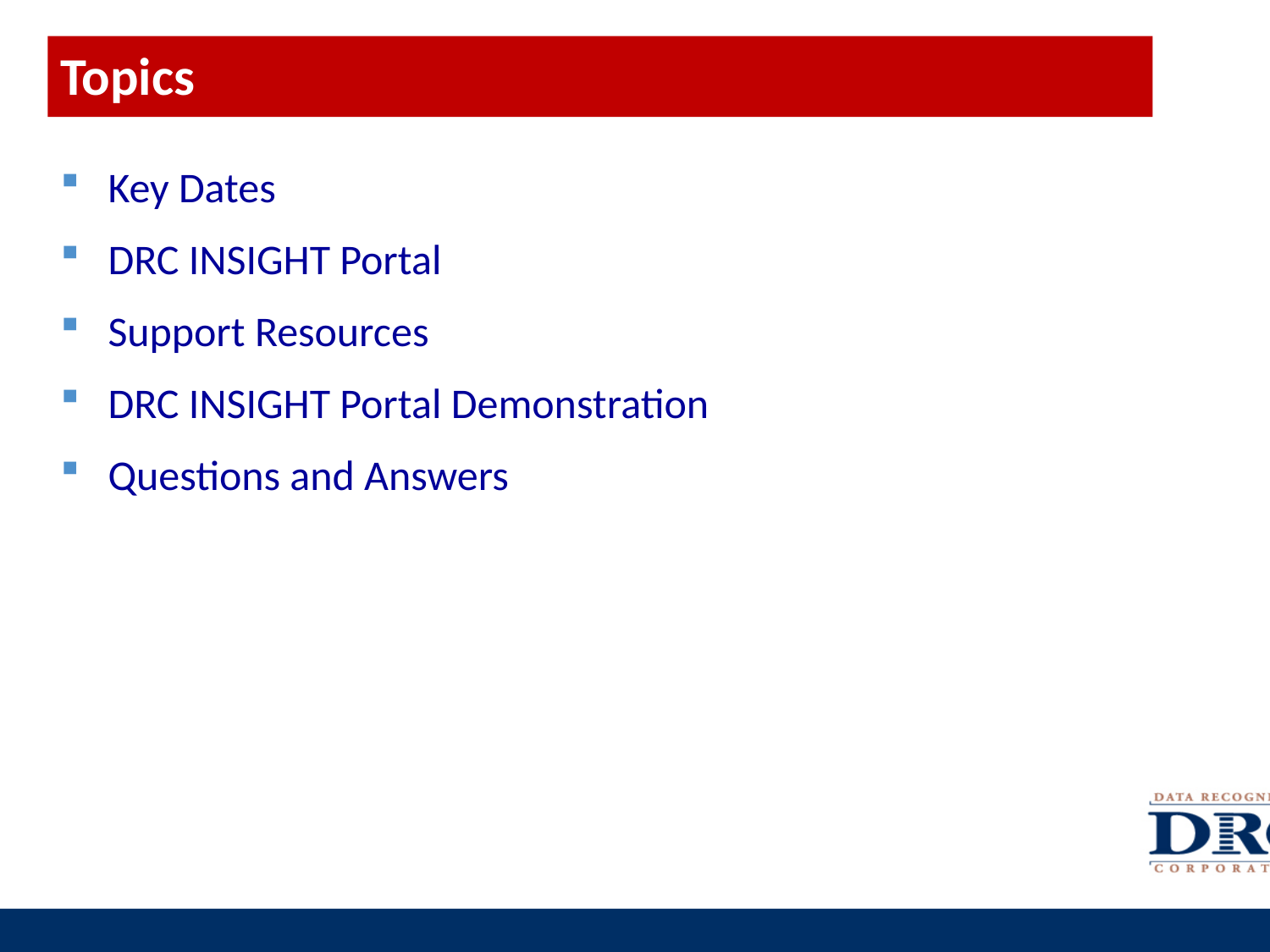

Topics
Key Dates
DRC INSIGHT Portal
Support Resources
DRC INSIGHT Portal Demonstration
Questions and Answers

2